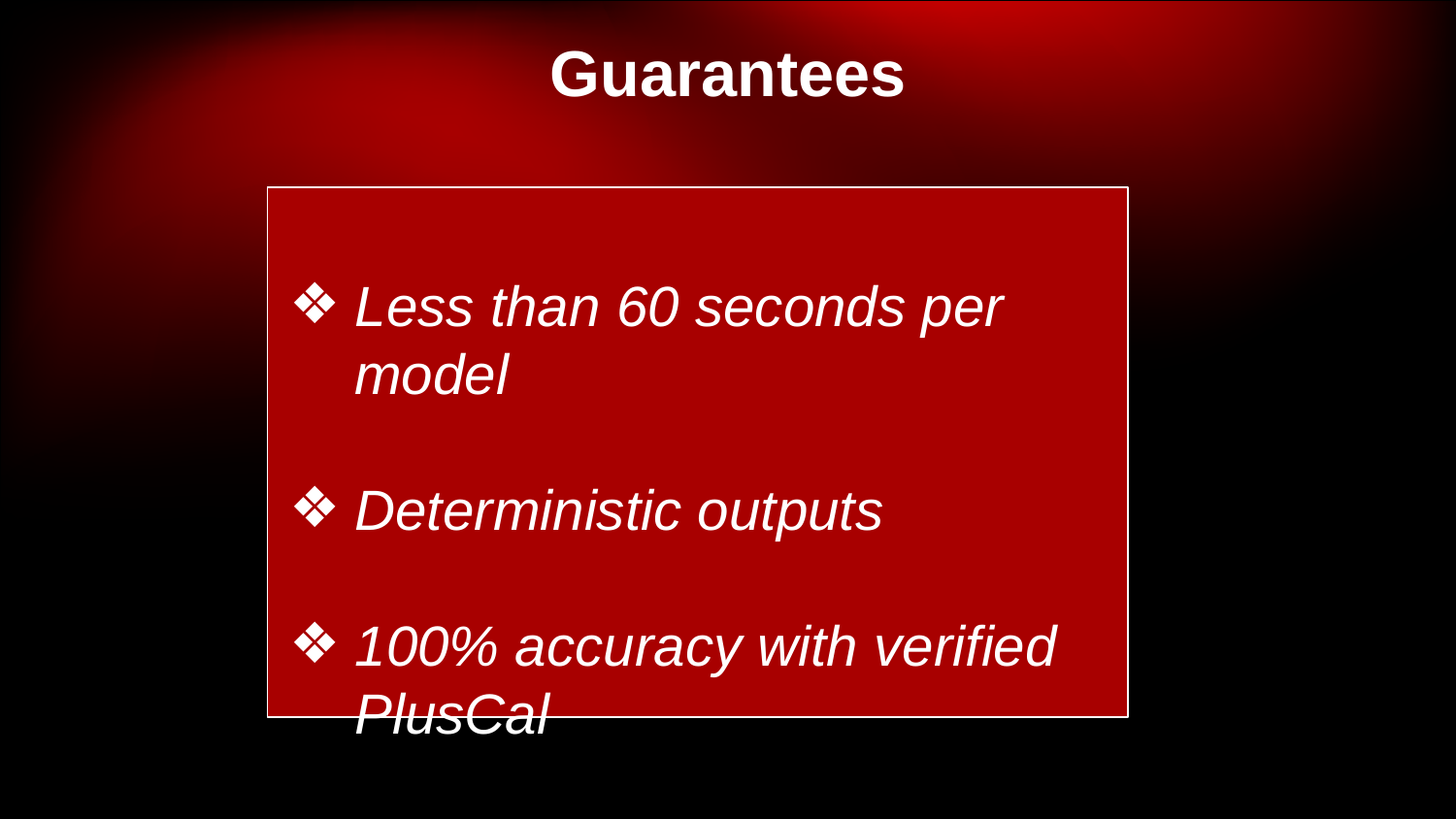

Guarantees

Less than 60 seconds per model
Deterministic outputs
100% accuracy with verified PlusCal